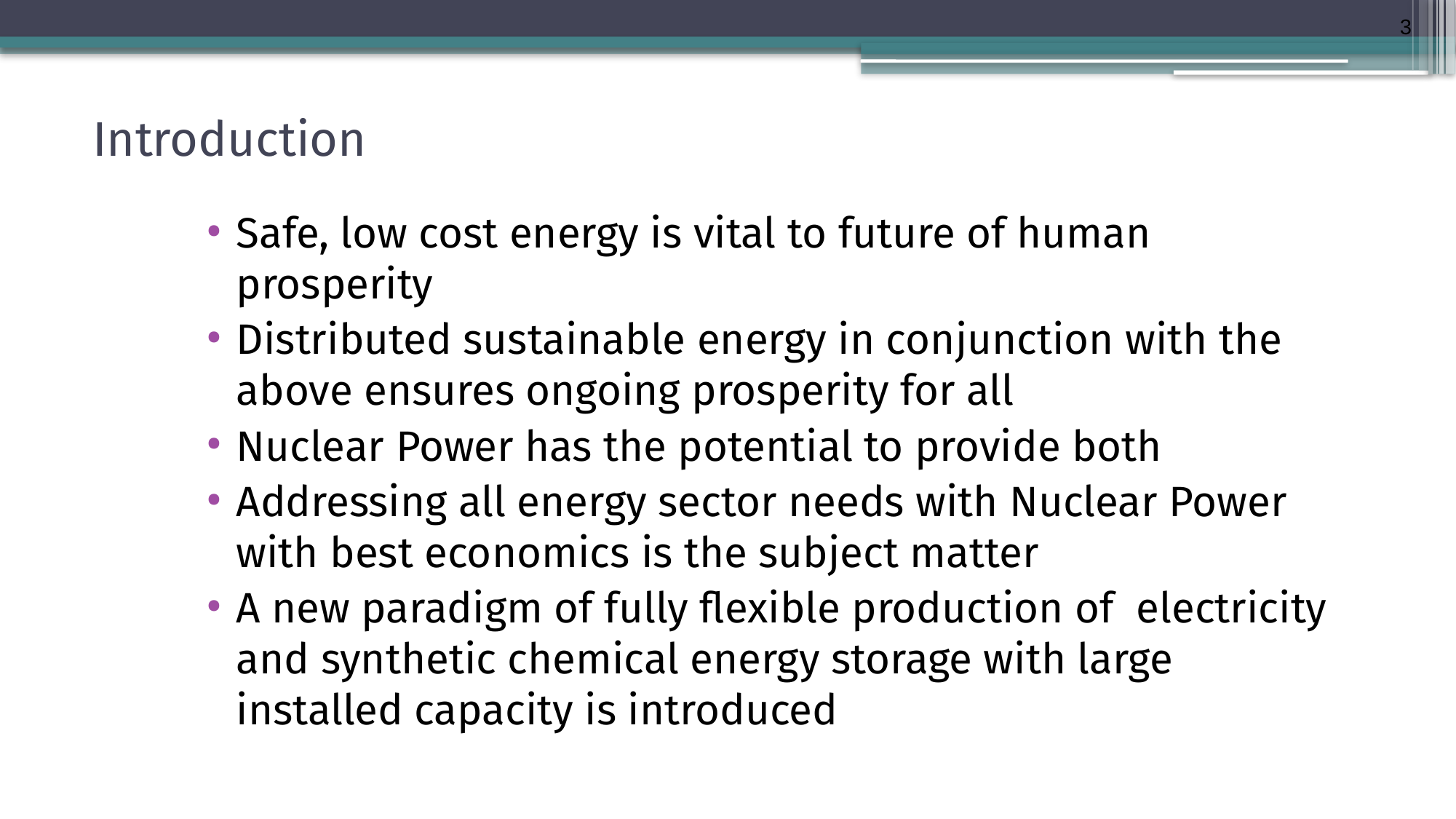

3
# Introduction
Safe, low cost energy is vital to future of human prosperity
Distributed sustainable energy in conjunction with the above ensures ongoing prosperity for all
Nuclear Power has the potential to provide both
Addressing all energy sector needs with Nuclear Power with best economics is the subject matter
A new paradigm of fully flexible production of  electricity and synthetic chemical energy storage with large installed capacity is introduced